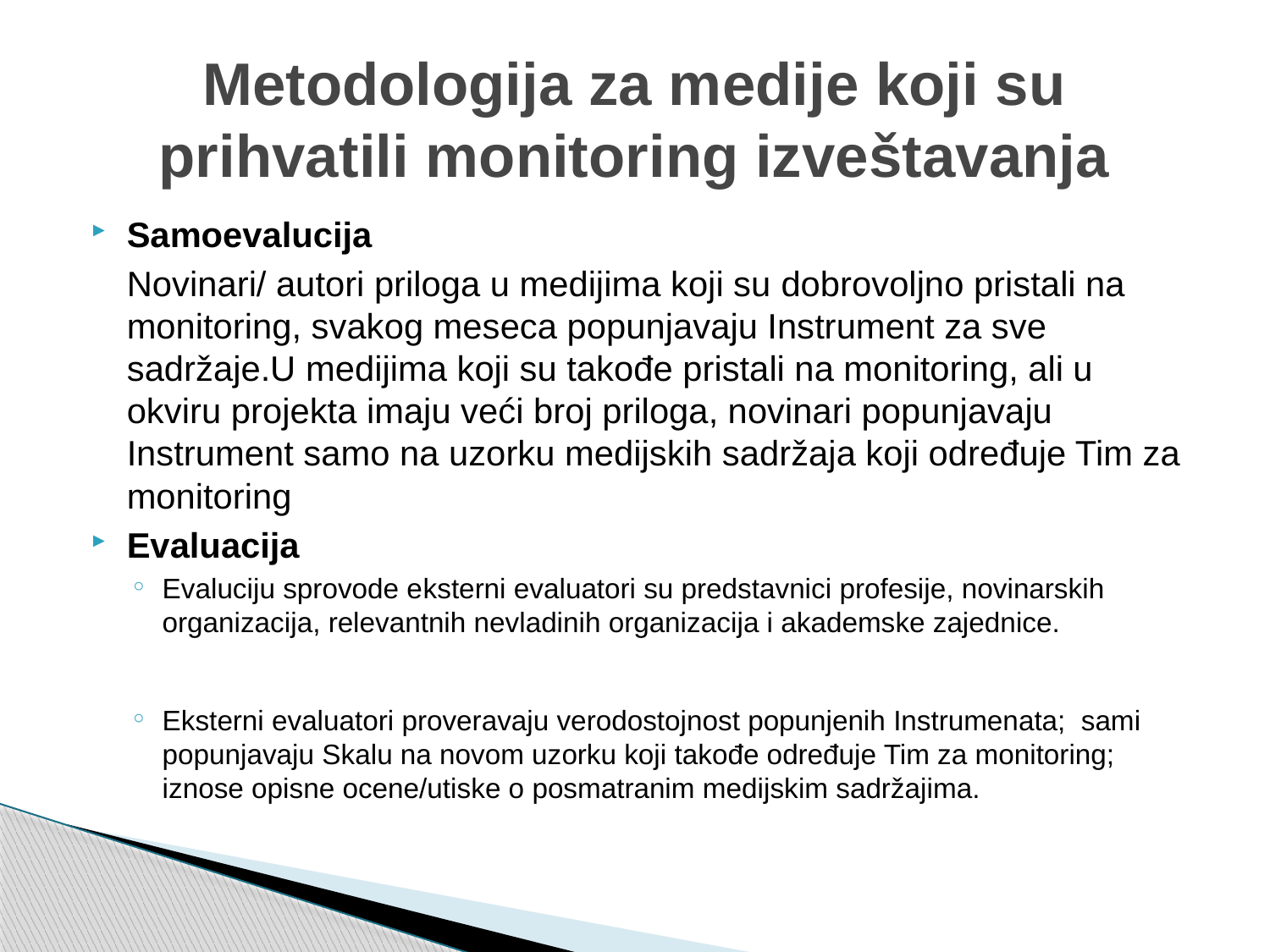

# Metodologija za medije koji su prihvatili monitoring izveštavanja
Samoevalucija
	Novinari/ autori priloga u medijima koji su dobrovoljno pristali na monitoring, svakog meseca popunjavaju Instrument za sve sadržaje.U medijima koji su takođe pristali na monitoring, ali u okviru projekta imaju veći broj priloga, novinari popunjavaju Instrument samo na uzorku medijskih sadržaja koji određuje Tim za monitoring
Evaluacija
Evaluciju sprovode eksterni evaluatori su predstavnici profesije, novinarskih organizacija, relevantnih nevladinih organizacija i akademske zajednice.

Eksterni evaluatori proveravaju verodostojnost popunjenih Instrumenata;  sami popunjavaju Skalu na novom uzorku koji takođe određuje Tim za monitoring; iznose opisne ocene/utiske o posmatranim medijskim sadržajima.